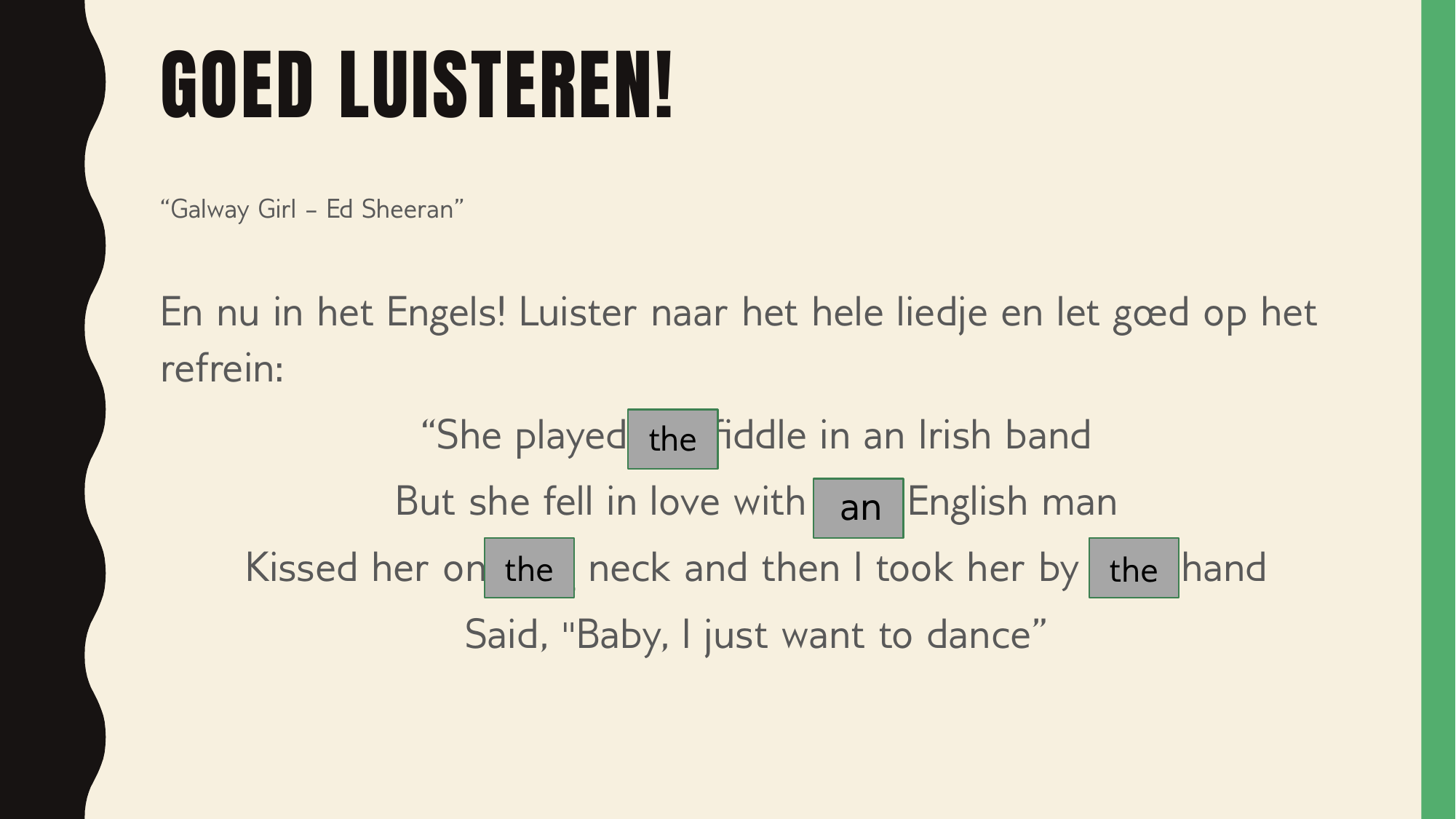

# Goed luisteren!
“Galway Girl – Ed Sheeran”
En nu in het Engels! Luister naar het hele liedje en let goed op het refrein:
“She played ___ fiddle in an Irish band
But she fell in love with ____ English man
Kissed her on ____ neck and then I took her by ____ hand
Said, "Baby, I just want to dance”

the
an

the
the